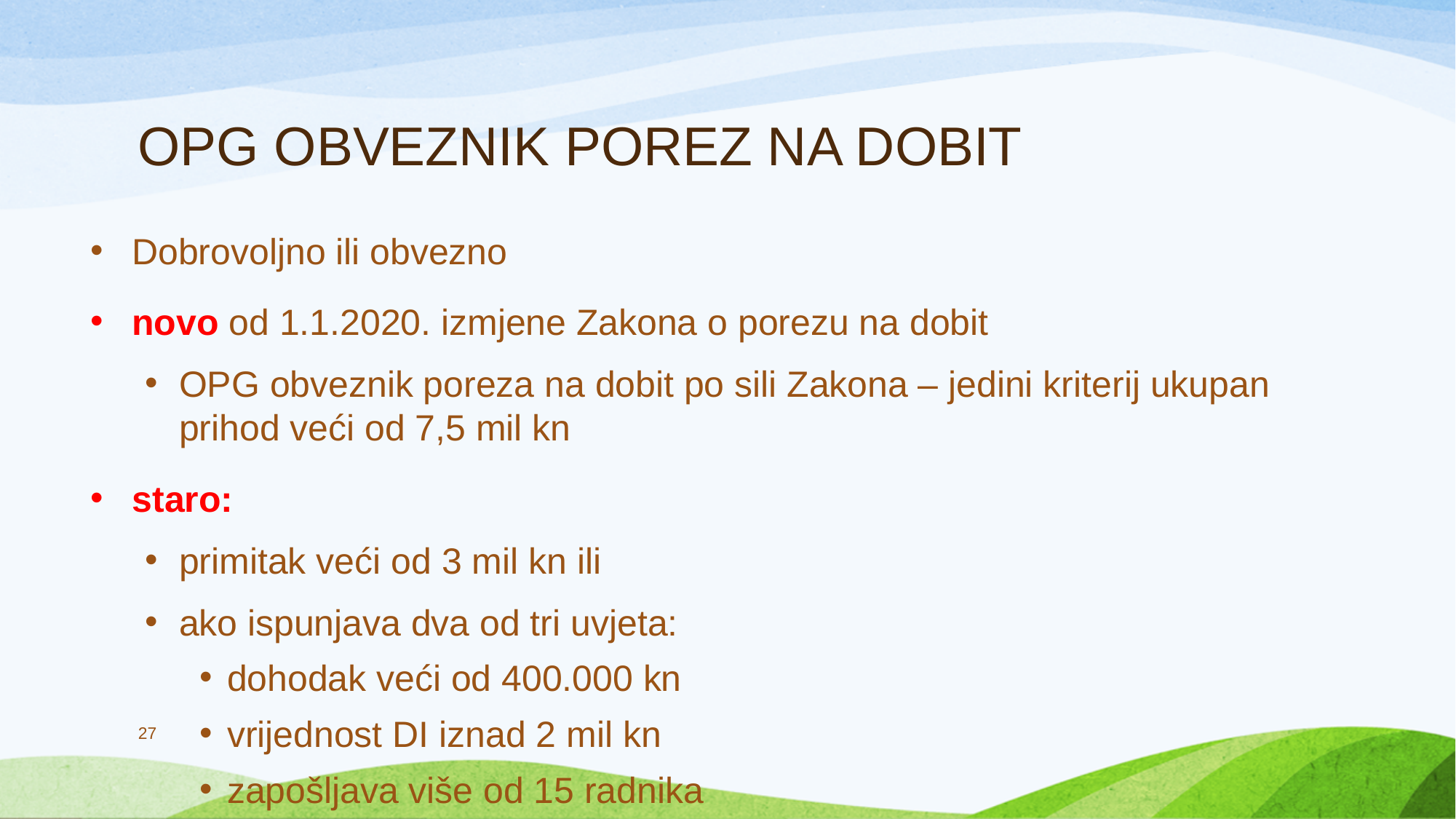

# OPG OBVEZNIK POREZ NA DOBIT

Dobrovoljno ili obvezno
novo od 1.1.2020. izmjene Zakona o porezu na dobit
OPG obveznik poreza na dobit po sili Zakona – jedini kriterij ukupan prihod veći od 7,5 mil kn
staro:
primitak veći od 3 mil kn ili
ako ispunjava dva od tri uvjeta:
dohodak veći od 400.000 kn
vrijednost DI iznad 2 mil kn
zapošljava više od 15 radnika
27